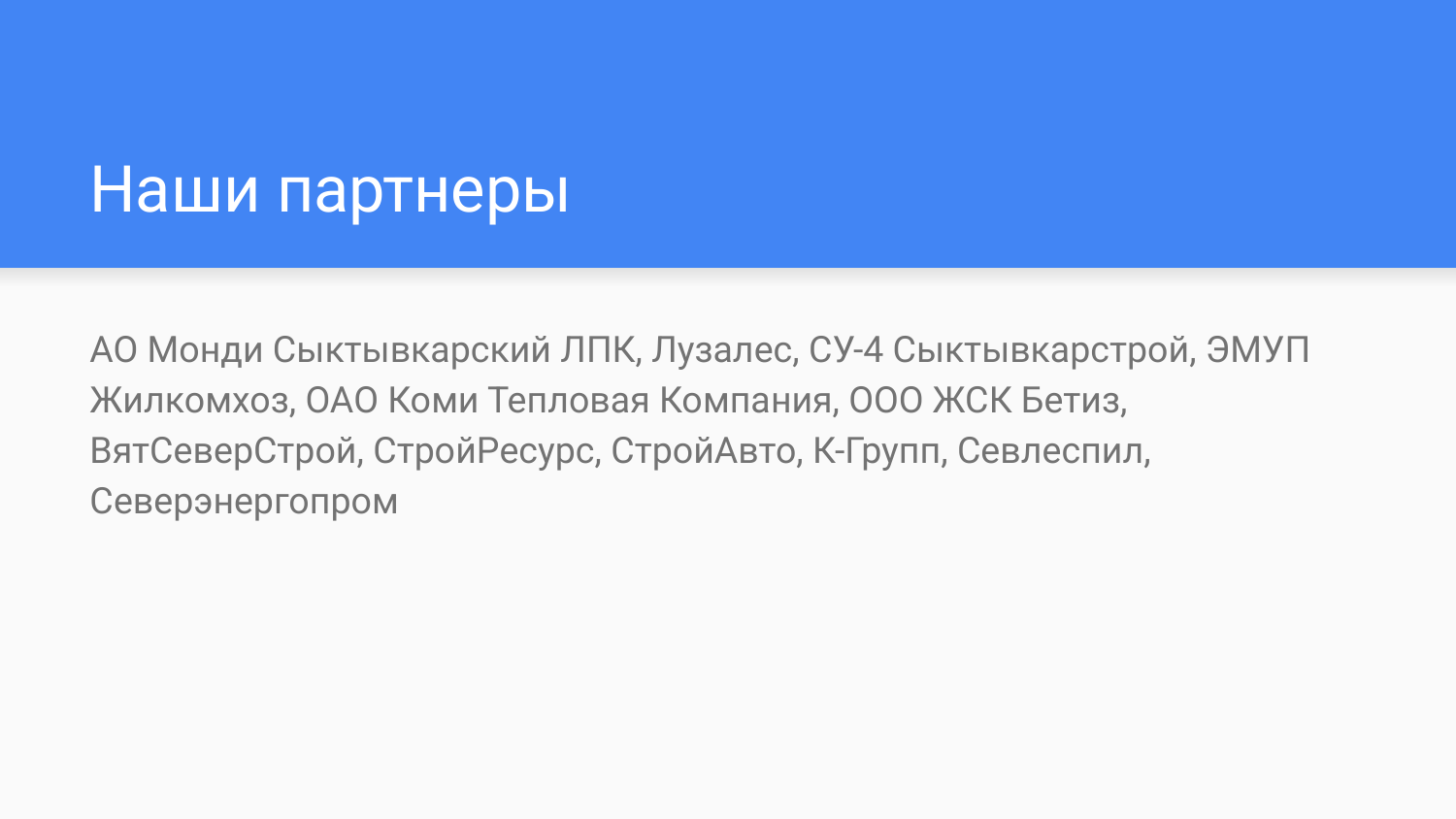

# Наши партнеры
АО Монди Сыктывкарский ЛПК, Лузалес, СУ-4 Сыктывкарстрой, ЭМУП Жилкомхоз, ОАО Коми Тепловая Компания, ООО ЖСК Бетиз, ВятСеверСтрой, СтройРесурс, СтройАвто, К-Групп, Севлеспил, Северэнергопром